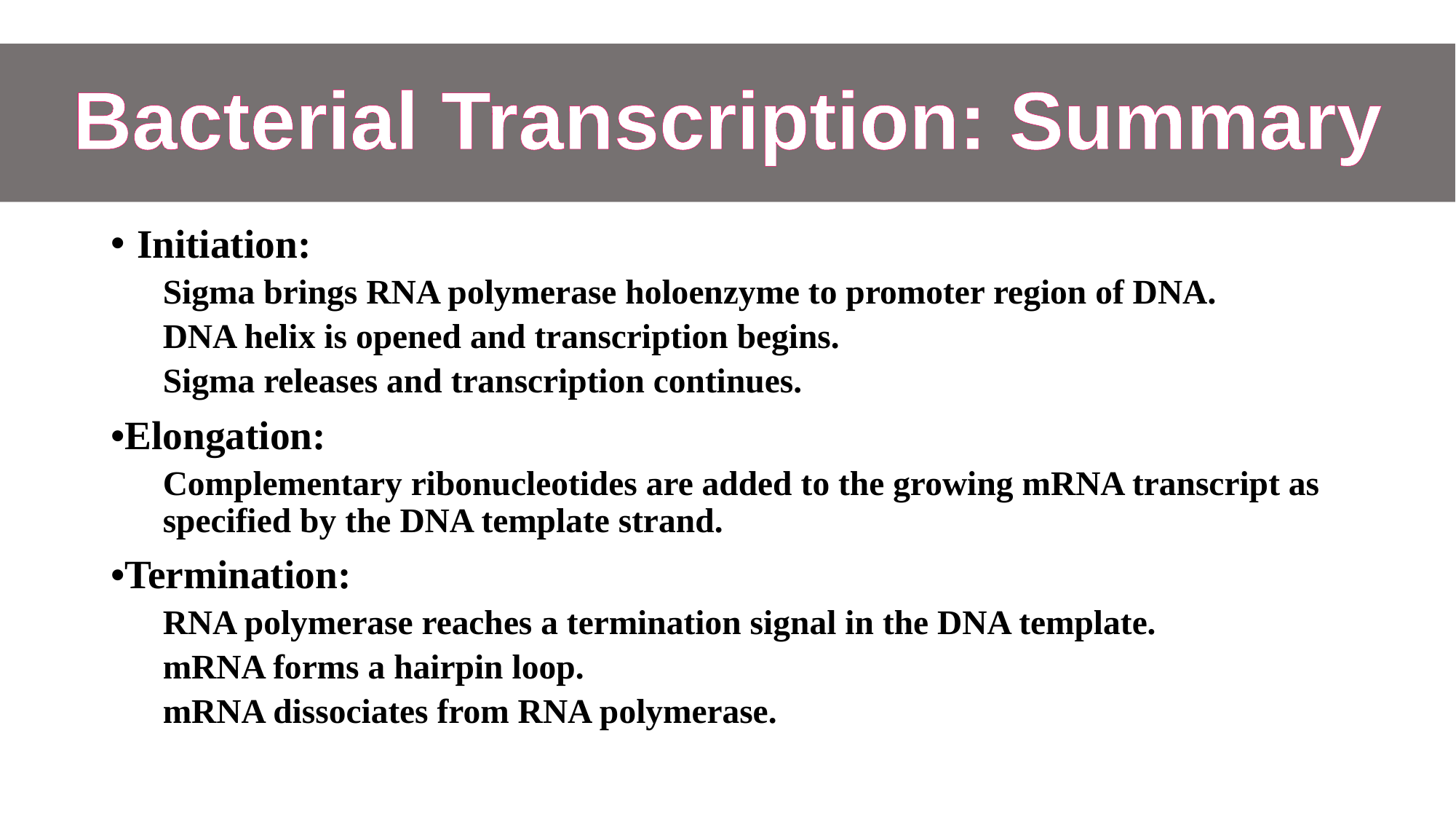

# Bacterial Transcription: Summary
Initiation:
Sigma brings RNA polymerase holoenzyme to promoter region of DNA.
DNA helix is opened and transcription begins.
Sigma releases and transcription continues.
•Elongation:
Complementary ribonucleotides are added to the growing mRNA transcript as specified by the DNA template strand.
•Termination:
RNA polymerase reaches a termination signal in the DNA template.
mRNA forms a hairpin loop.
mRNA dissociates from RNA polymerase.